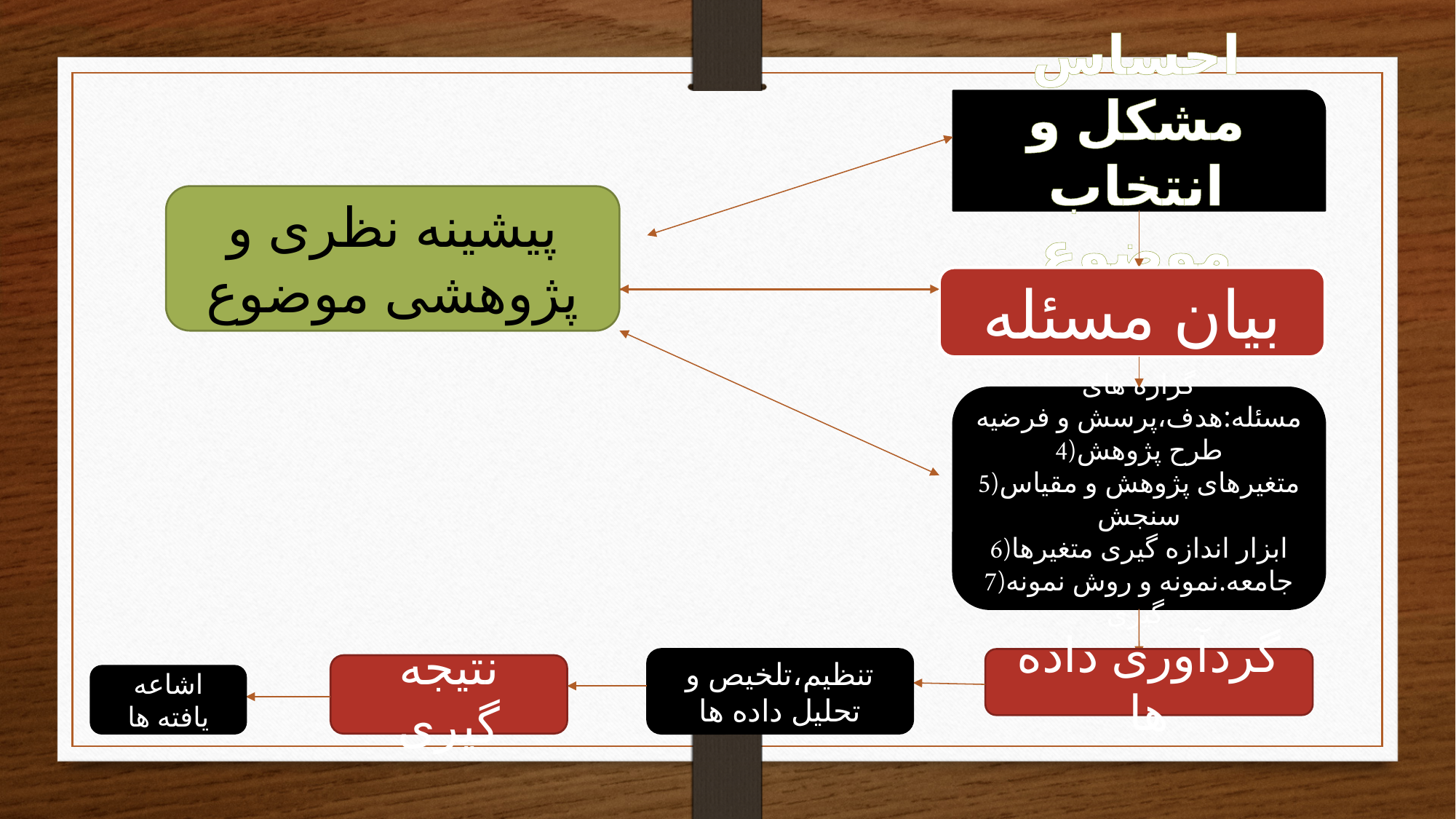

احساس مشکل و انتخاب موضوع
پیشینه نظری و
پژوهشی موضوع
بیان مسئله
گزاره های مسئله:هدف،پرسش و فرضیه
4)طرح پژوهش
5)متغیرهای پژوهش و مقیاس سنجش
6)ابزار اندازه گیری متغیرها
7)جامعه.نمونه و روش نمونه گیری
تنظیم،تلخیص و تحلیل داده ها
گردآوری داده ها
نتیجه گیری
اشاعه یافته ها